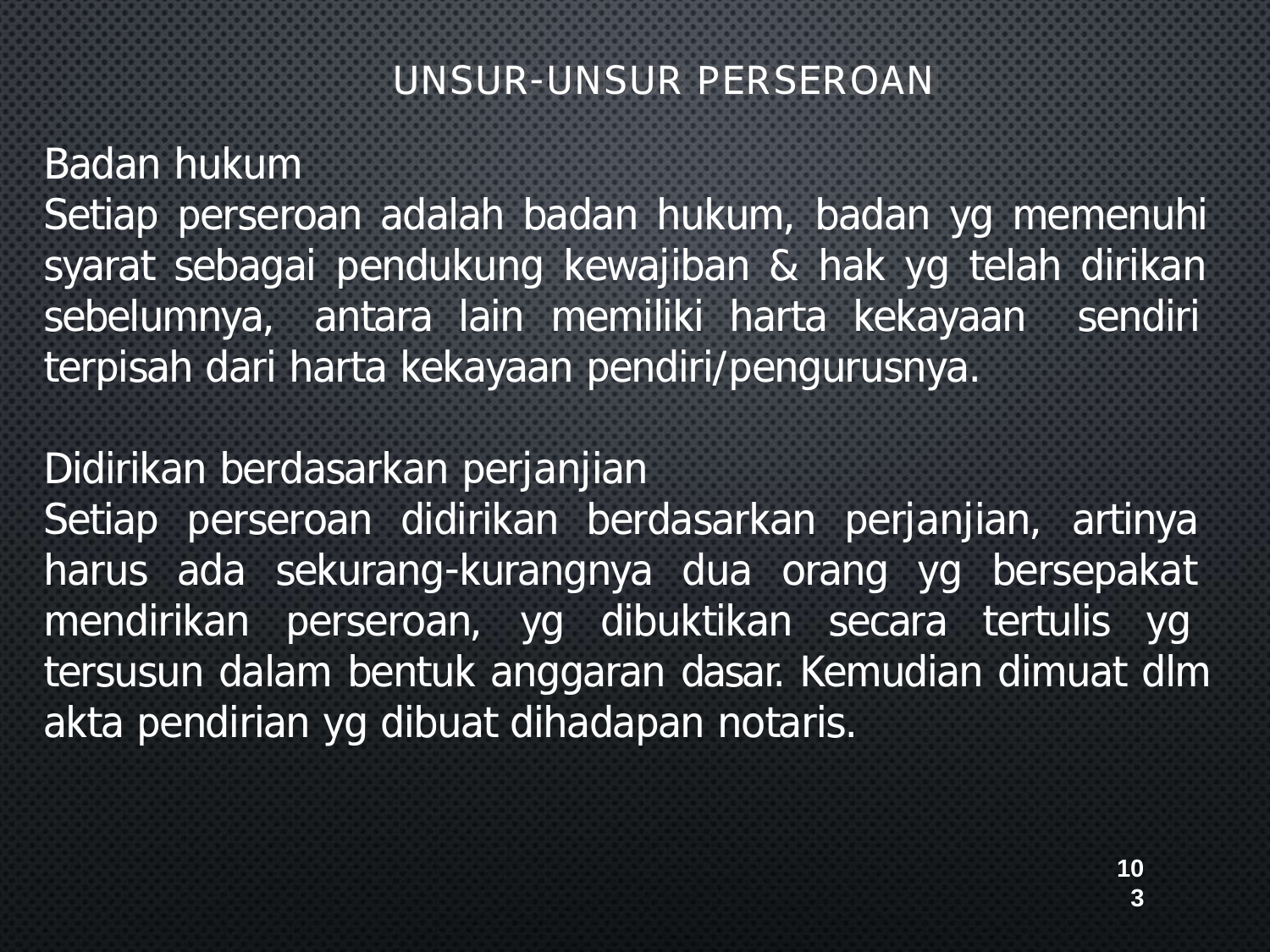

UNSUR-UNSUR PERSEROAN
# Badan hukum
Setiap perseroan adalah badan hukum, badan yg memenuhi  syarat sebagai pendukung kewajiban & hak yg telah dirikan  sebelumnya, antara lain memiliki harta kekayaan  sendiri  terpisah dari harta kekayaan pendiri/pengurusnya.
Didirikan berdasarkan perjanjian
Setiap perseroan didirikan berdasarkan perjanjian, artinya  harus ada sekurang-kurangnya dua orang yg bersepakat  mendirikan perseroan, yg dibuktikan secara tertulis yg  tersusun dalam bentuk anggaran dasar. Kemudian dimuat dlm  akta pendirian yg dibuat dihadapan notaris.

10
3